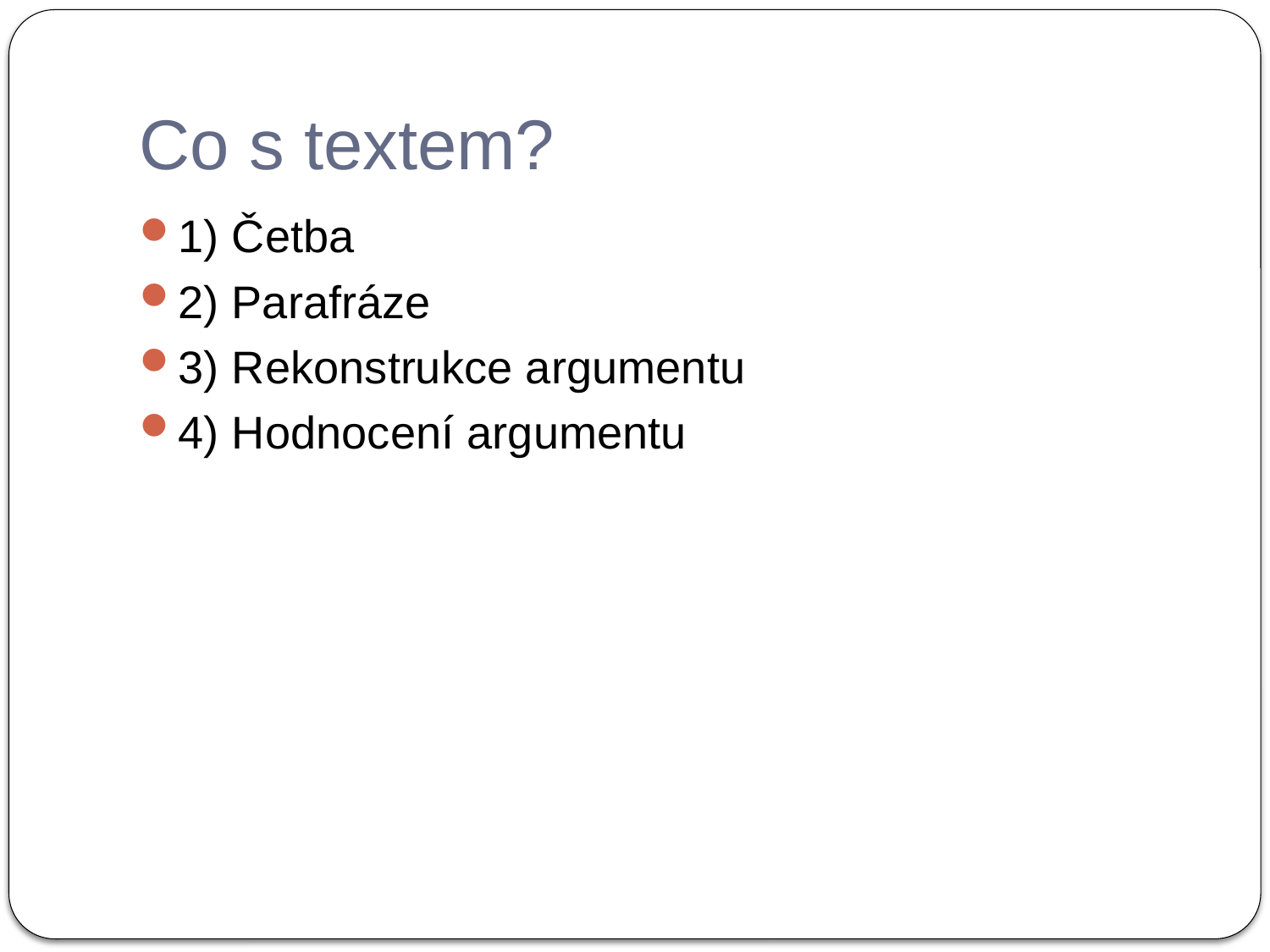

# Co s textem?
1) Četba
2) Parafráze
3) Rekonstrukce argumentu
4) Hodnocení argumentu